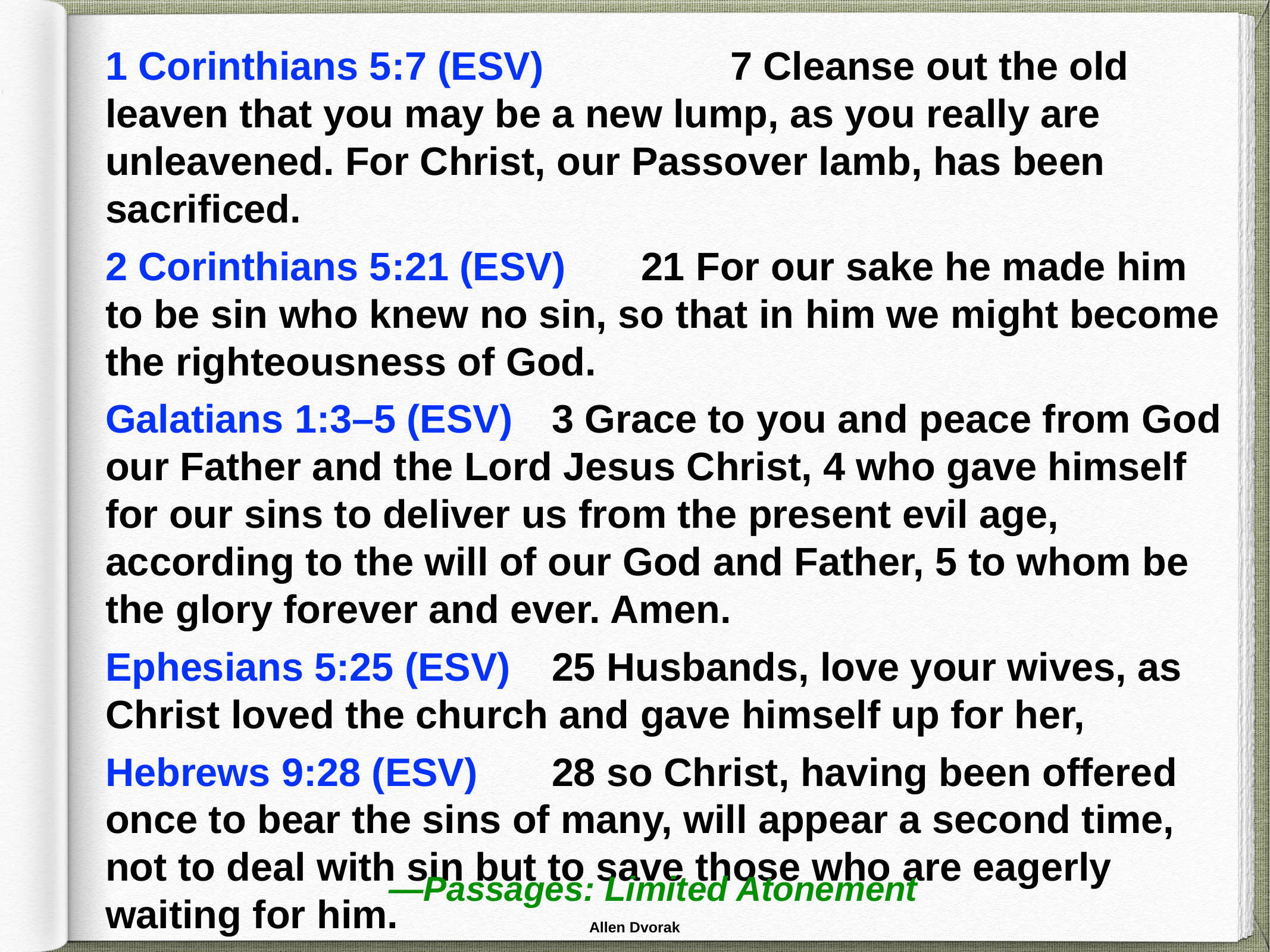

1 Corinthians 5:7 (ESV) 		7 Cleanse out the old leaven that you may be a new lump, as you really are unleavened. For Christ, our Passover lamb, has been sacrificed.
2 Corinthians 5:21 (ESV) 	21 For our sake he made him to be sin who knew no sin, so that in him we might become the righteousness of God.
Galatians 1:3–5 (ESV) 	3 Grace to you and peace from God our Father and the Lord Jesus Christ, 4 who gave himself for our sins to deliver us from the present evil age, according to the will of our God and Father, 5 to whom be the glory forever and ever. Amen.
Ephesians 5:25 (ESV) 	25 Husbands, love your wives, as Christ loved the church and gave himself up for her,
Hebrews 9:28 (ESV) 	28 so Christ, having been offered once to bear the sins of many, will appear a second time, not to deal with sin but to save those who are eagerly waiting for him.
—Passages: Limited Atonement
52